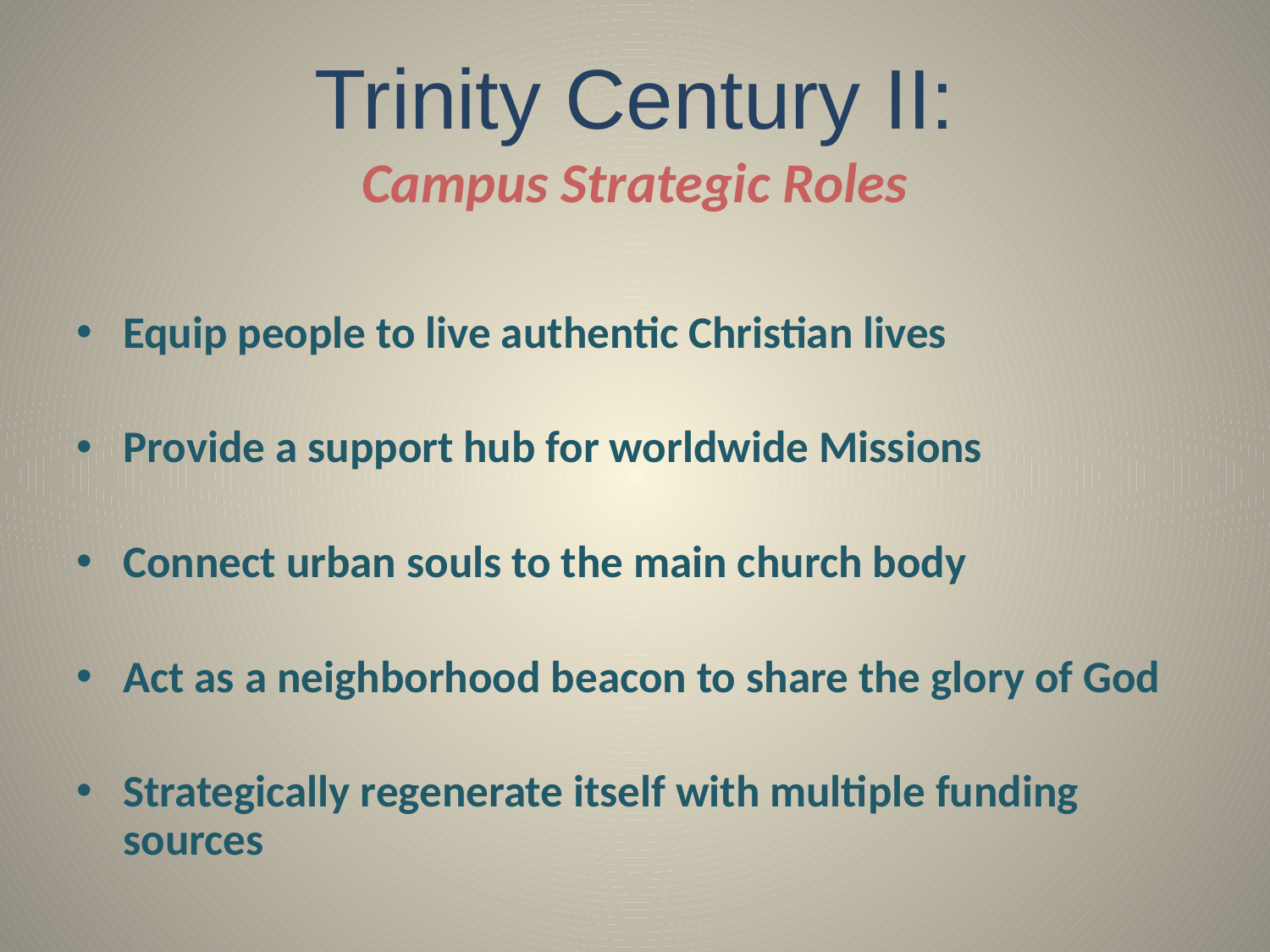

# Trinity Century II: Campus Strategic Roles

Equip people to live authentic Christian lives

Provide a support hub for worldwide Missions

Connect urban souls to the main church body

Act as a neighborhood beacon to share the glory of God

Strategically regenerate itself with multiple funding 			sources